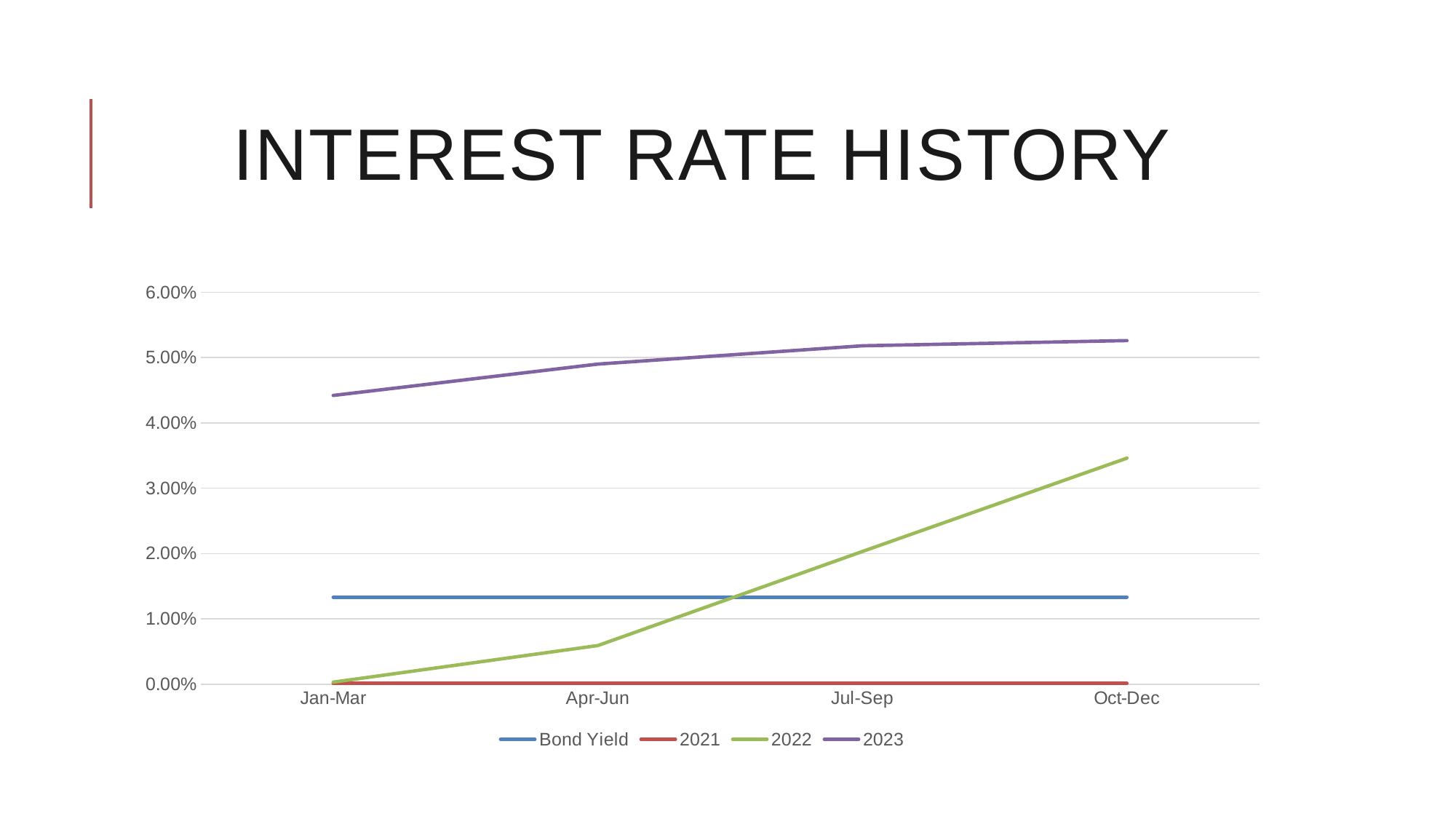

# Interest rate history

### Chart

| Category | Bond Yield | 2021 | 2022 | 2023 |
|---|---|---|---|---|
| Jan-Mar | 0.013297 | 0.0001 | 0.0003 | 0.0442 |
| Apr-Jun | 0.013297 | 0.0001 | 0.0059 | 0.049 |
| Jul-Sep | 0.013297 | 0.0001 | 0.0203 | 0.0518 |
| Oct-Dec | 0.013297 | 0.0001 | 0.0346 | 0.0526 |